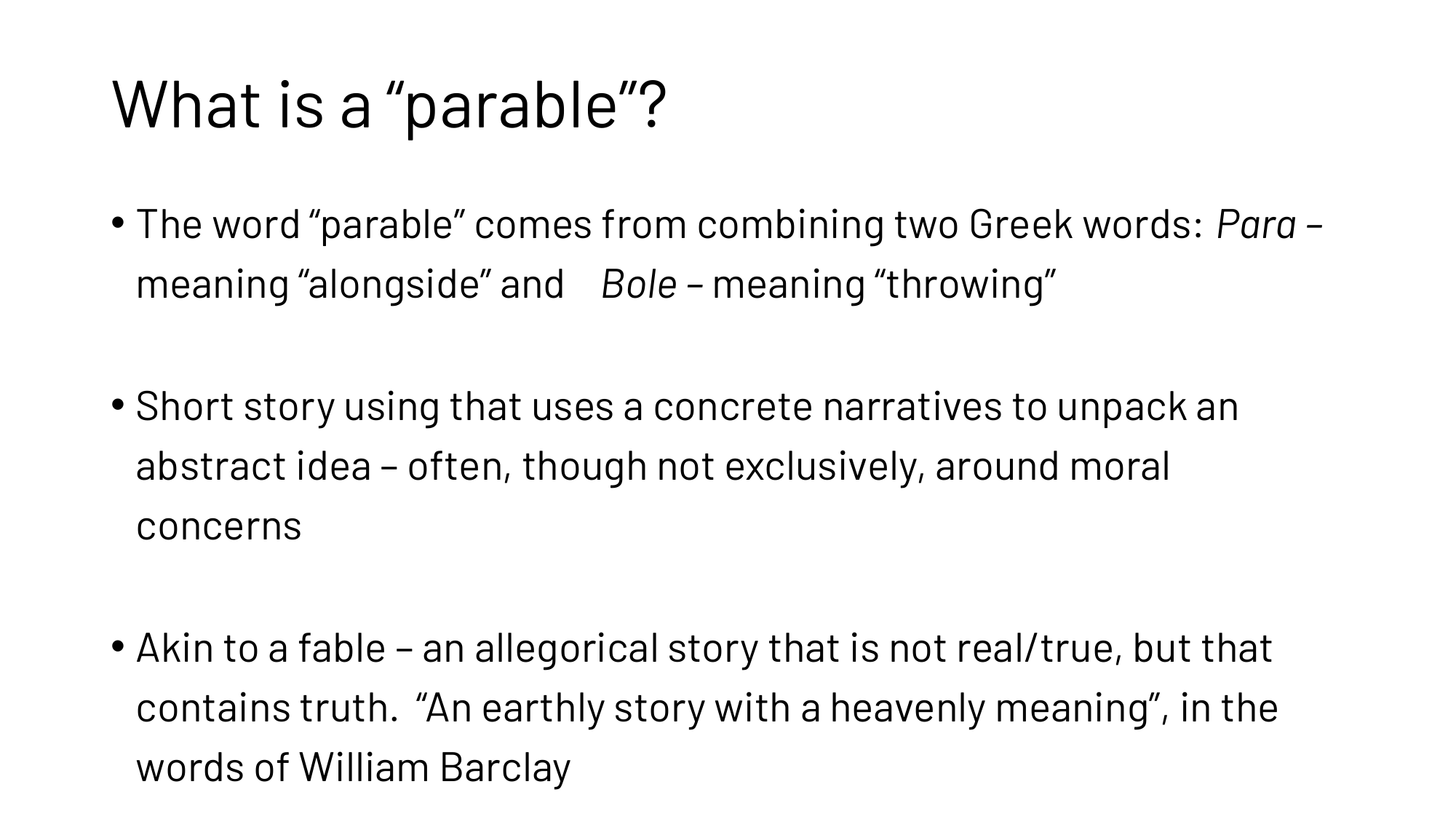

# What is a “parable”?
The word “parable” comes from combining two Greek words: Para – meaning “alongside” and    Bole – meaning “throwing”

Short story using that uses a concrete narratives to unpack an abstract idea – often, though not exclusively, around moral concerns

Akin to a fable – an allegorical story that is not real/true, but that contains truth.  “An earthly story with a heavenly meaning”, in the words of William Barclay